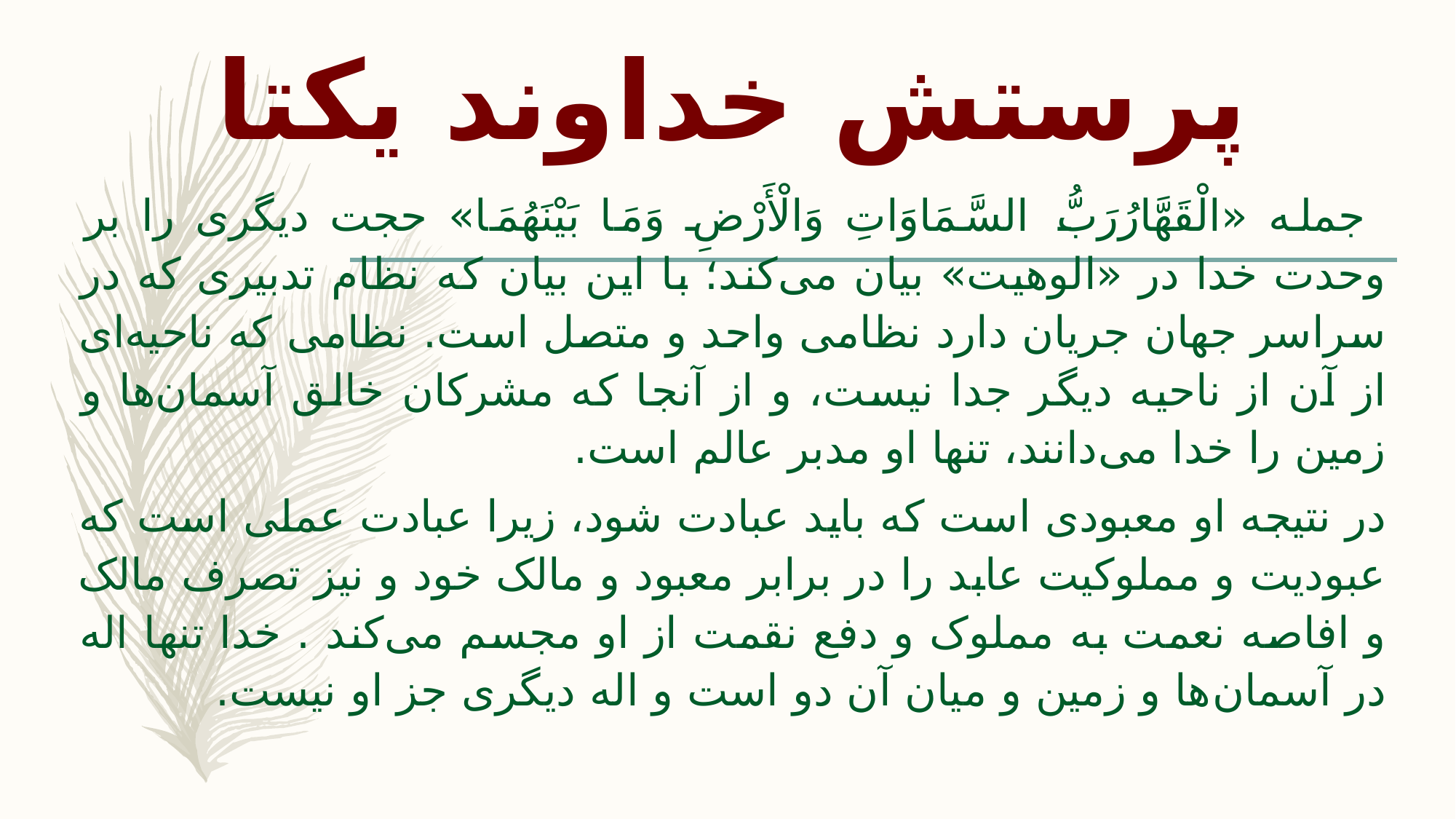

# پرستش خداوند یکتا
 جمله «الْقَهَّارُرَبُّ السَّمَاوَاتِ وَالْأَرْضِ وَمَا بَيْنَهُمَا» حجت دیگری را بر وحدت خدا در «الوهیت» بیان می‌کند؛ با این بیان که نظام تدبیری که در سراسر جهان جریان دارد نظامی واحد و متصل است. نظامی که ناحیه‌ای از آن از ناحیه دیگر جدا نیست، و از آنجا که مشرکان خالق آسمان‌ها و زمین را خدا می‌دانند، تنها او مدبر عالم است.
در نتیجه او معبودی است که باید عبادت شود، زیرا عبادت عملی است که عبودیت و مملوکیت عابد را در برابر معبود و مالک خود و نیز تصرف مالک و افاصه نعمت به مملوک و دفع نقمت از او مجسم می‌کند . خدا تنها اله در آسمان‌ها و زمین و میان آن دو است و اله دیگری جز او نیست.